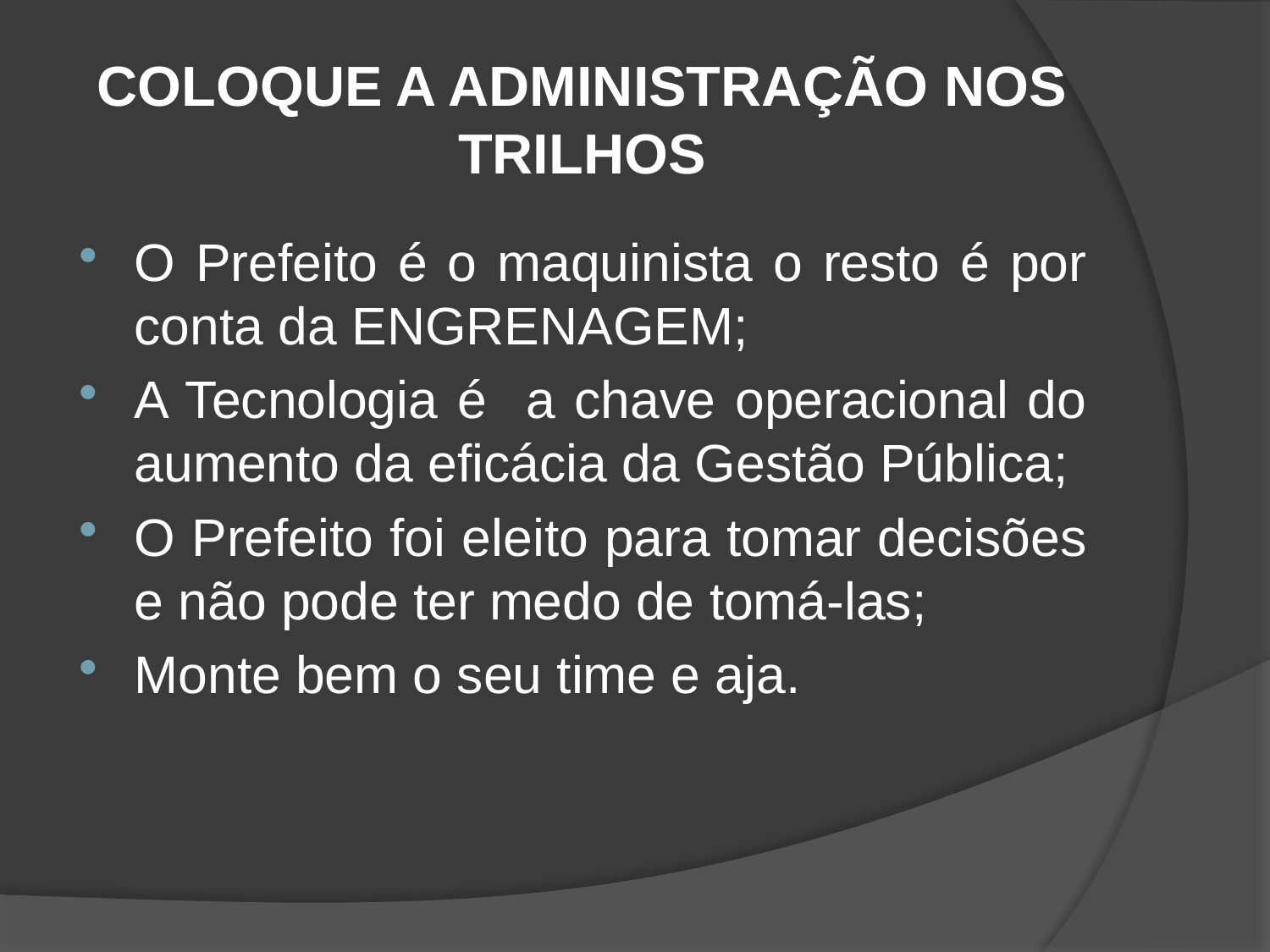

# COLOQUE A ADMINISTRAÇÃO NOS TRILHOS
O Prefeito é o maquinista o resto é por conta da ENGRENAGEM;
A Tecnologia é  a chave operacional do aumento da eficácia da Gestão Pública;
O Prefeito foi eleito para tomar decisões e não pode ter medo de tomá-las;
Monte bem o seu time e aja.